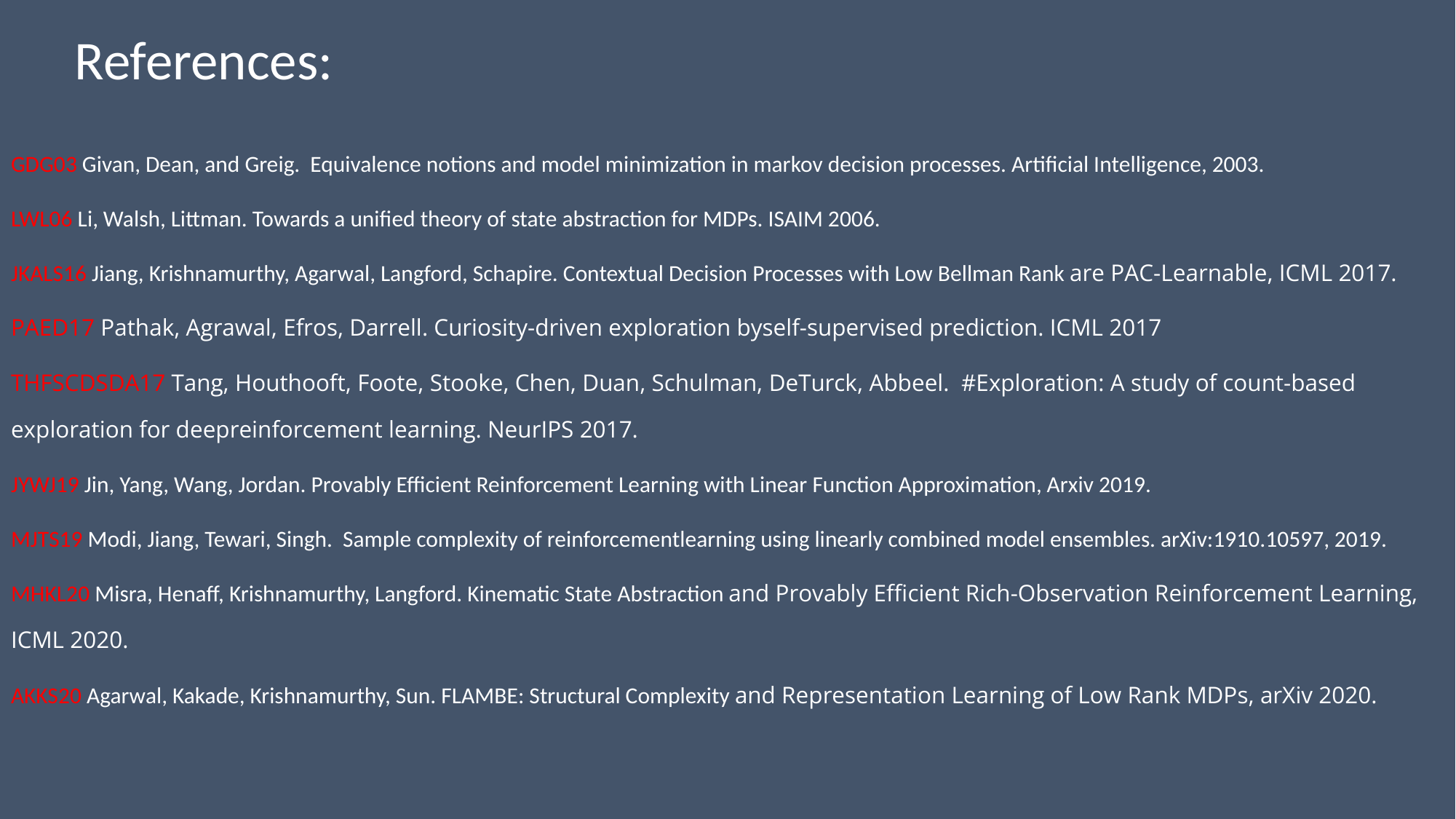

# References:
GDG03 Givan, Dean, and Greig.  Equivalence notions and model minimization in markov decision processes. Artificial Intelligence, 2003.
LWL06 Li, Walsh, Littman. Towards a unified theory of state abstraction for MDPs. ISAIM 2006.
JKALS16 Jiang, Krishnamurthy, Agarwal, Langford, Schapire. Contextual Decision Processes with Low Bellman Rank are PAC-Learnable, ICML 2017.
PAED17 Pathak, Agrawal, Efros, Darrell. Curiosity-driven exploration byself-supervised prediction. ICML 2017
THFSCDSDA17 Tang, Houthooft, Foote, Stooke, Chen, Duan, Schulman, DeTurck, Abbeel.  #Exploration: A study of count-based exploration for deepreinforcement learning. NeurIPS 2017.
JYWJ19 Jin, Yang, Wang, Jordan. Provably Efficient Reinforcement Learning with Linear Function Approximation, Arxiv 2019.
MJTS19 Modi, Jiang, Tewari, Singh.  Sample complexity of reinforcementlearning using linearly combined model ensembles. arXiv:1910.10597, 2019.
MHKL20 Misra, Henaff, Krishnamurthy, Langford. Kinematic State Abstraction and Provably Efficient Rich-Observation Reinforcement Learning, ICML 2020.
AKKS20 Agarwal, Kakade, Krishnamurthy, Sun. FLAMBE: Structural Complexity and Representation Learning of Low Rank MDPs, arXiv 2020.